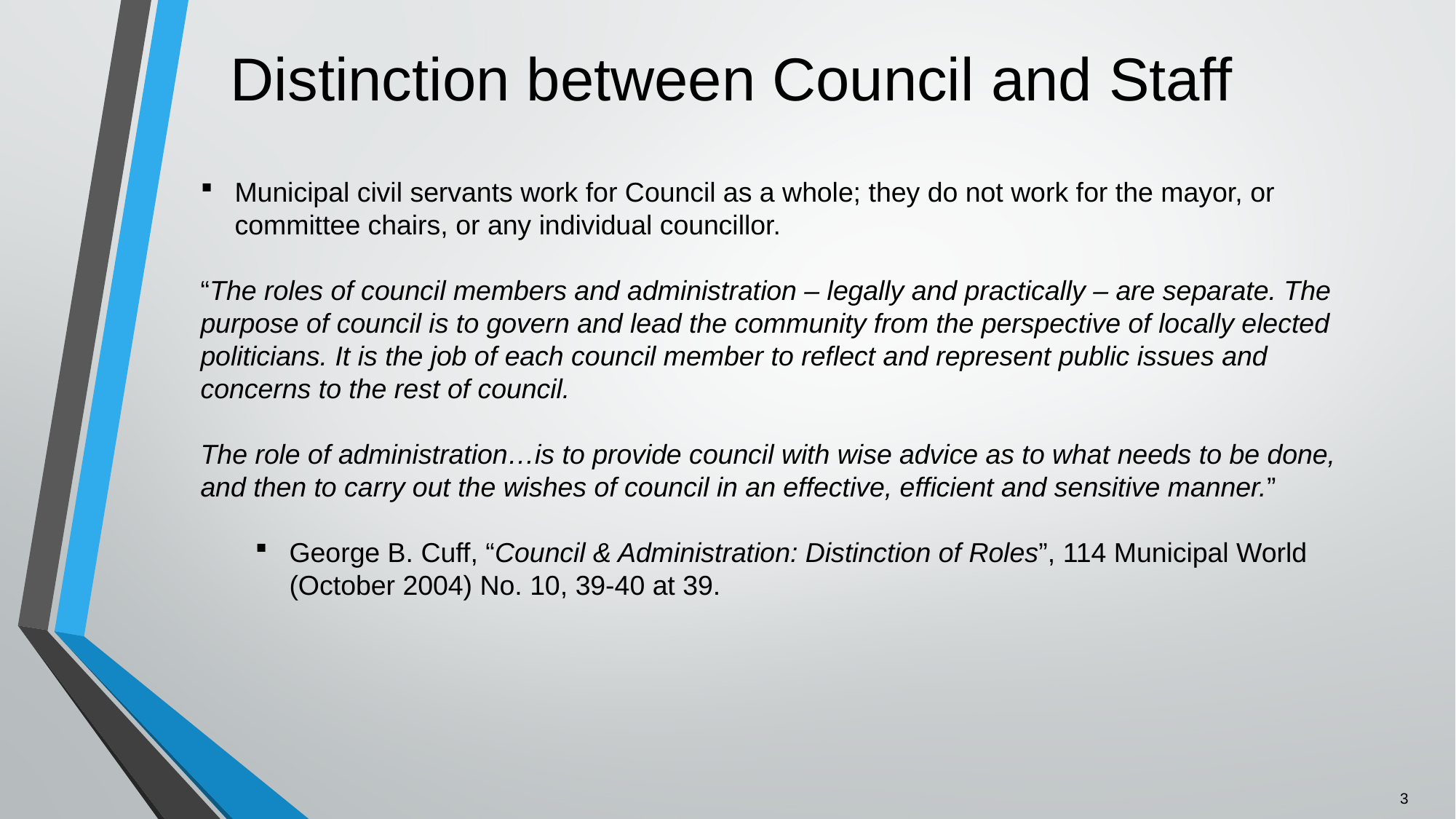

# Distinction between Council and Staff
Municipal civil servants work for Council as a whole; they do not work for the mayor, or committee chairs, or any individual councillor.

“The roles of council members and administration – legally and practically – are separate. The purpose of council is to govern and lead the community from the perspective of locally elected politicians. It is the job of each council member to reflect and represent public issues and concerns to the rest of council.

The role of administration…is to provide council with wise advice as to what needs to be done, and then to carry out the wishes of council in an effective, efficient and sensitive manner.”

George B. Cuff, “Council & Administration: Distinction of Roles”, 114 Municipal World (October 2004) No. 10, 39-40 at 39.

3